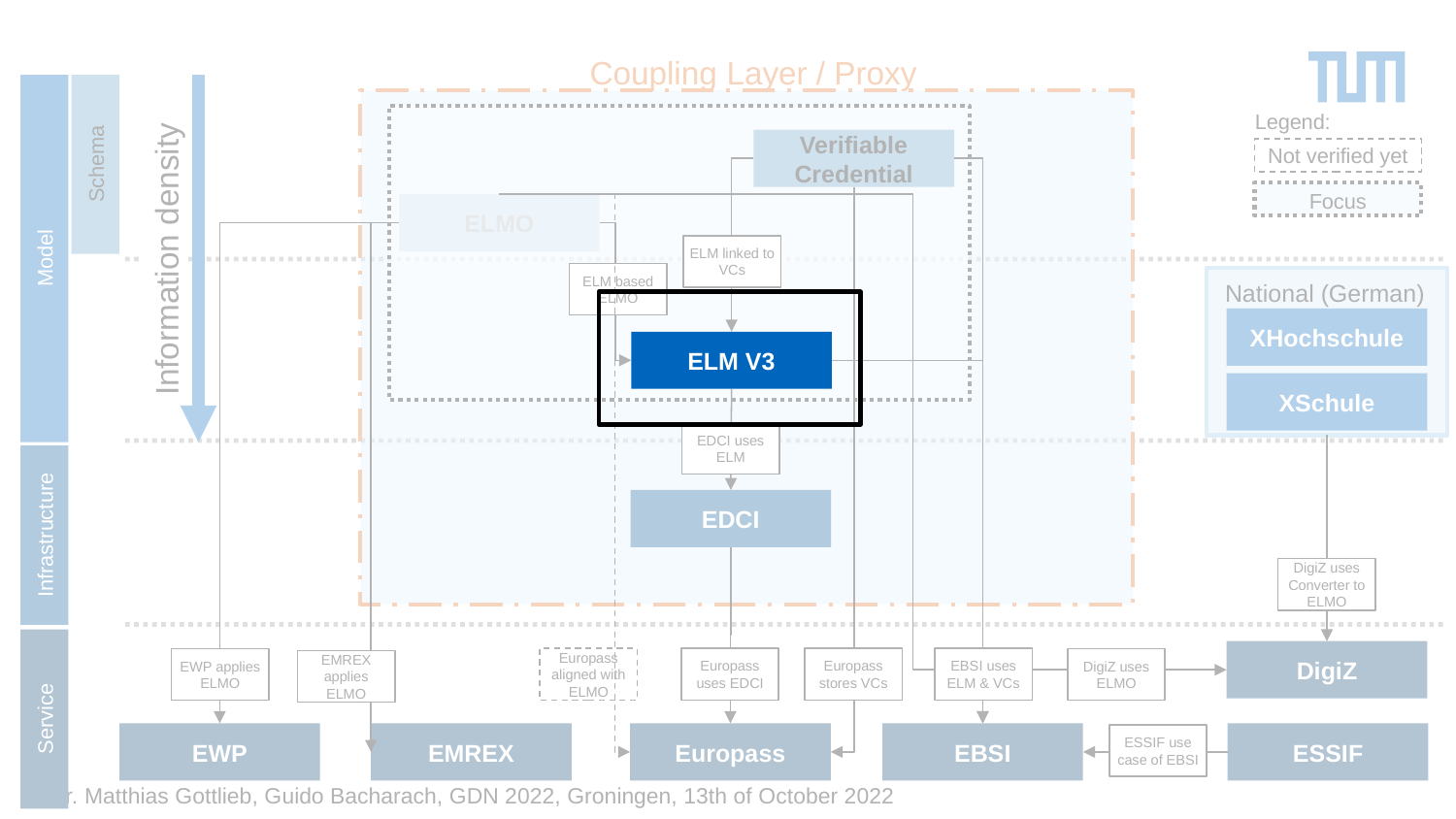

Coupling Layer / Proxy

Legend:

Verifiable Credential
Not verified yet
Schema
Focus
ELMO
Model
ELM linked to VCs
Information density
ELM based ELMO

National (German)

XHochschule
ELM V3
XSchule
EDCI uses ELM
EDCI
Infrastructure
DigiZ uses Converter to ELMO
DigiZ
Europass aligned with ELMO
Europass uses EDCI
Europass stores VCs
EBSI uses ELM & VCs
EWP applies ELMO
DigiZ uses ELMO
EMREX applies ELMO
Service
EWP
EMREX
Europass
EBSI
ESSIF
ESSIF use case of EBSI
Dr. Matthias Gottlieb, Guido Bacharach, GDN 2022, Groningen, 13th of October 2022